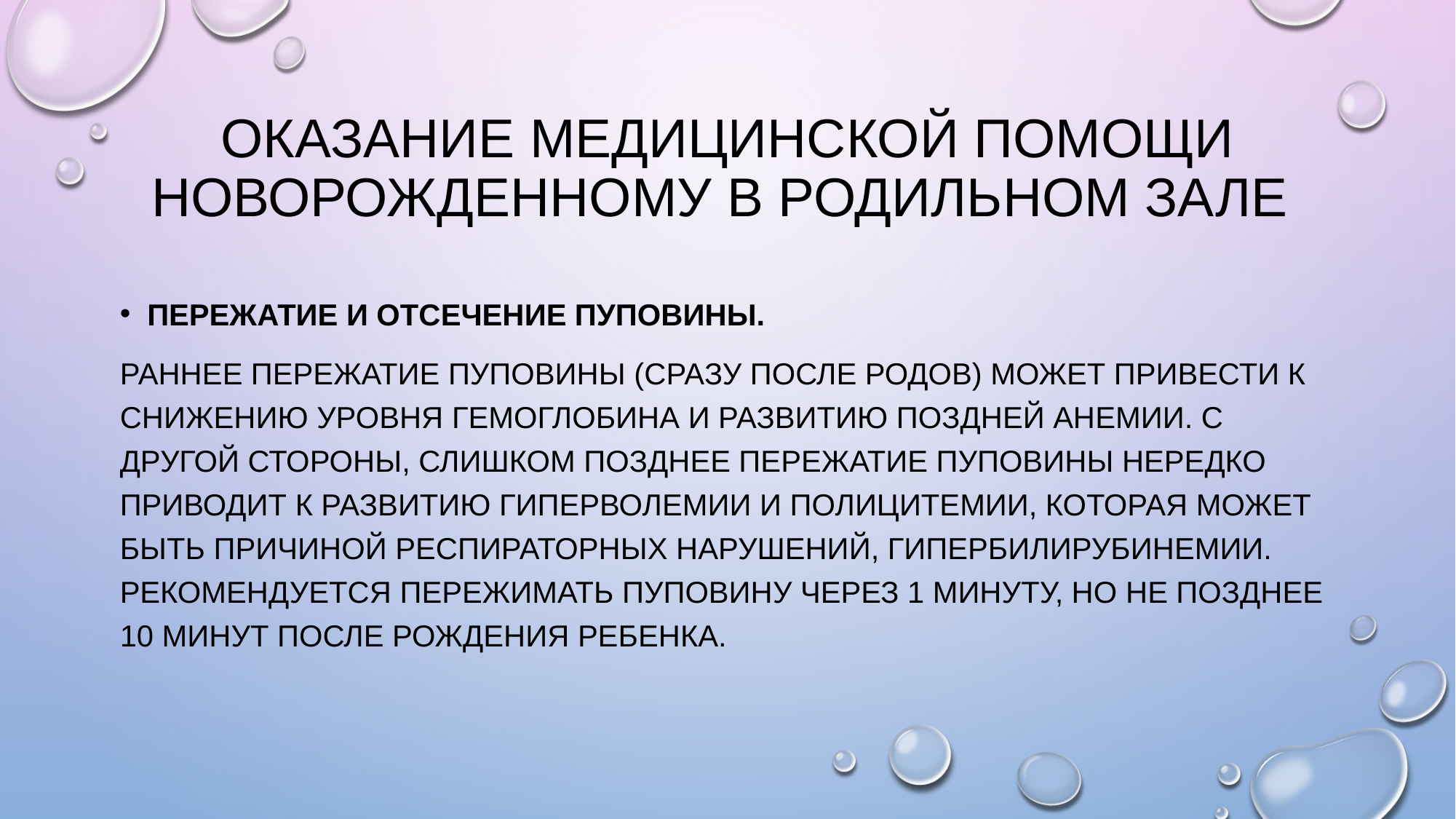

# Оказание медицинской помощи новорожденному в родильном зале
Пережатие и отсечение пуповины.
Раннее пережатие пуповины (сразу после родов) может привести к снижению уровня гемоглобина и развитию поздней анемии. С другой стороны, слишком позднее пережатие пуповины нередко приводит к развитию гиперволемии и полицитемии, которая может быть причиной респираторных нарушений, гипербилирубинемии. Рекомендуется пережимать пуповину через 1 минуту, но не позднее 10 минут после рождения ребенка.